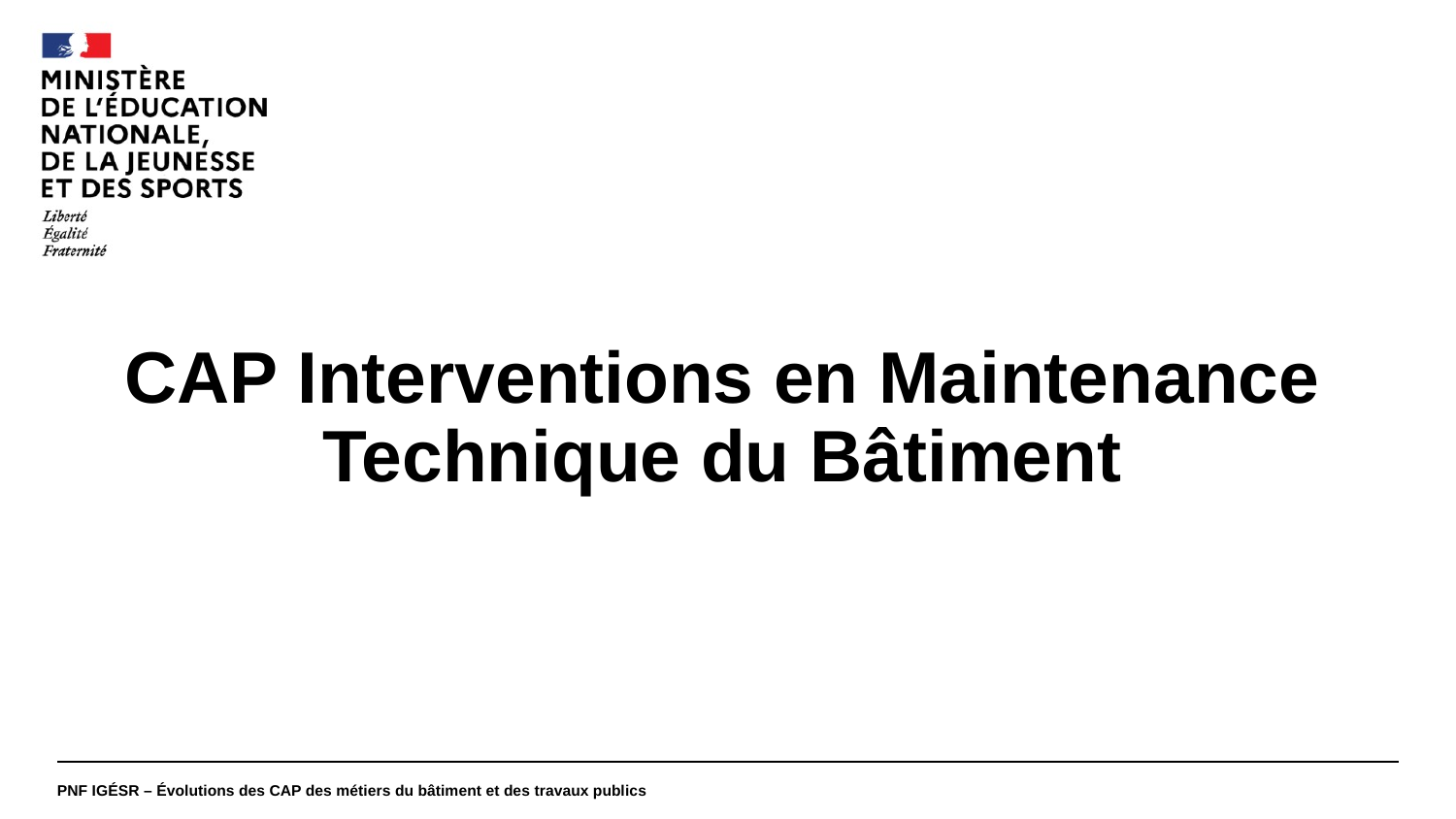

#
CAP Interventions en Maintenance Technique du Bâtiment
PNF IGÉSR – Évolutions des CAP des métiers du bâtiment et des travaux publics